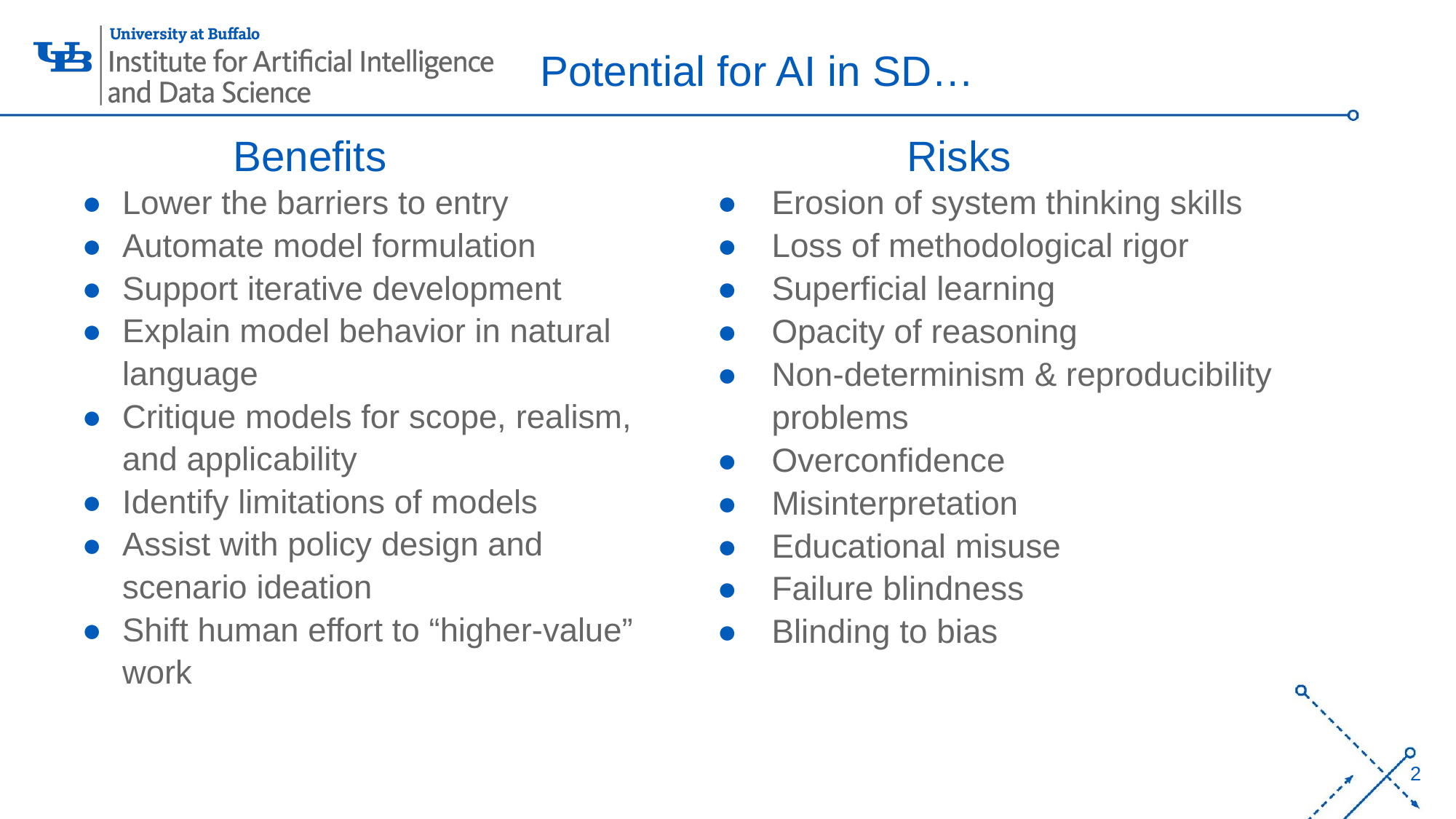

# Potential for AI in SD…
Benefits
Risks
Erosion of system thinking skills
Loss of methodological rigor
Superficial learning
Opacity of reasoning
Non-determinism & reproducibility problems
Overconfidence
Misinterpretation
Educational misuse
Failure blindness
Blinding to bias
Lower the barriers to entry
Automate model formulation
Support iterative development
Explain model behavior in natural language
Critique models for scope, realism, and applicability
Identify limitations of models
Assist with policy design and scenario ideation
Shift human effort to “higher-value” work
2